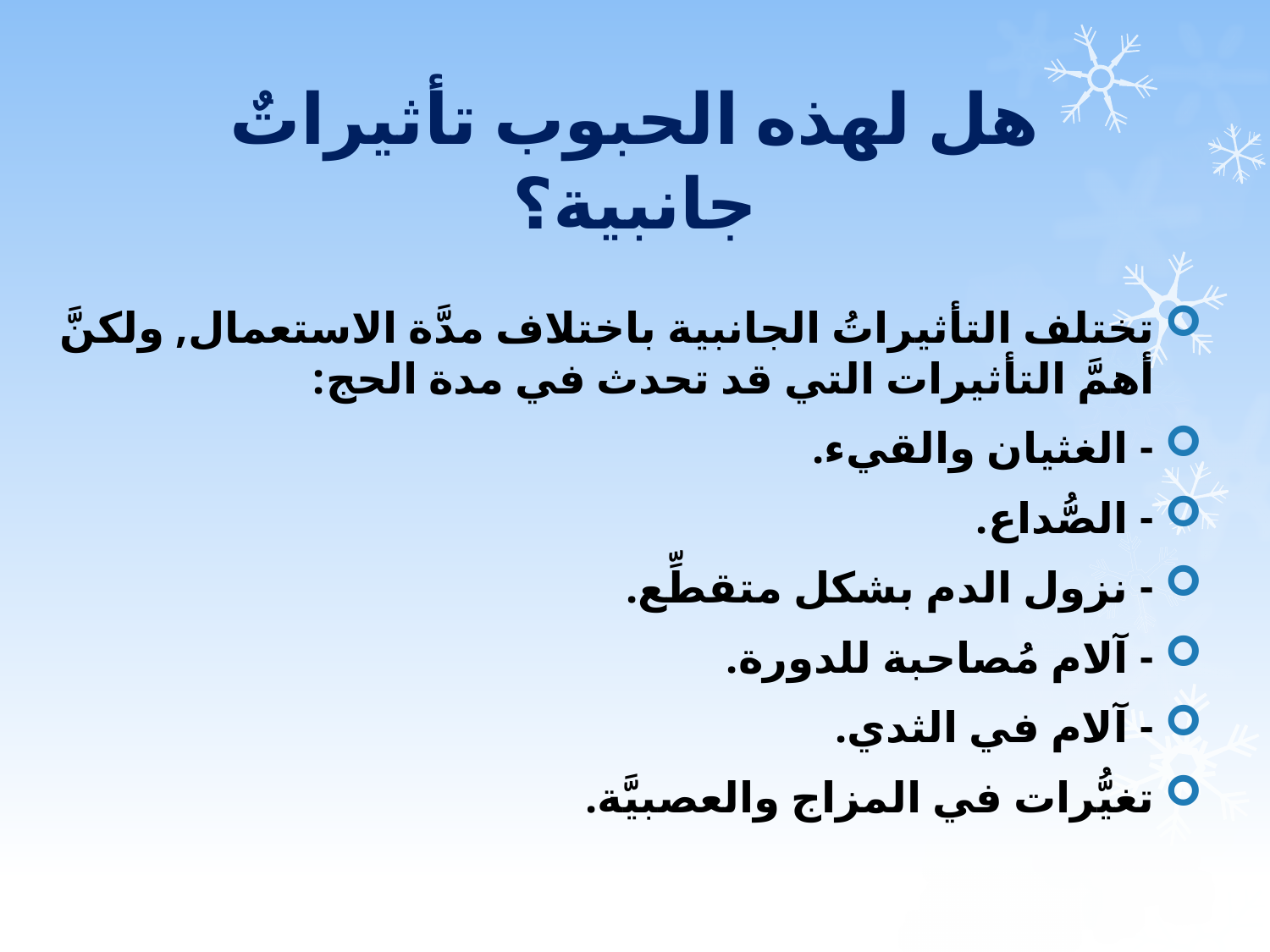

# هل لهذه الحبوب تأثيراتٌ جانبية؟
تختلف التأثيراتُ الجانبية باختلاف مدَّة الاستعمال, ولكنَّ أهمَّ التأثيرات التي قد تحدث في مدة الحج:
- الغثيان والقيء.
- الصُّداع.
- نزول الدم بشكل متقطِّع.
- آلام مُصاحبة للدورة.
- آلام في الثدي.
تغيُّرات في المزاج والعصبيَّة.